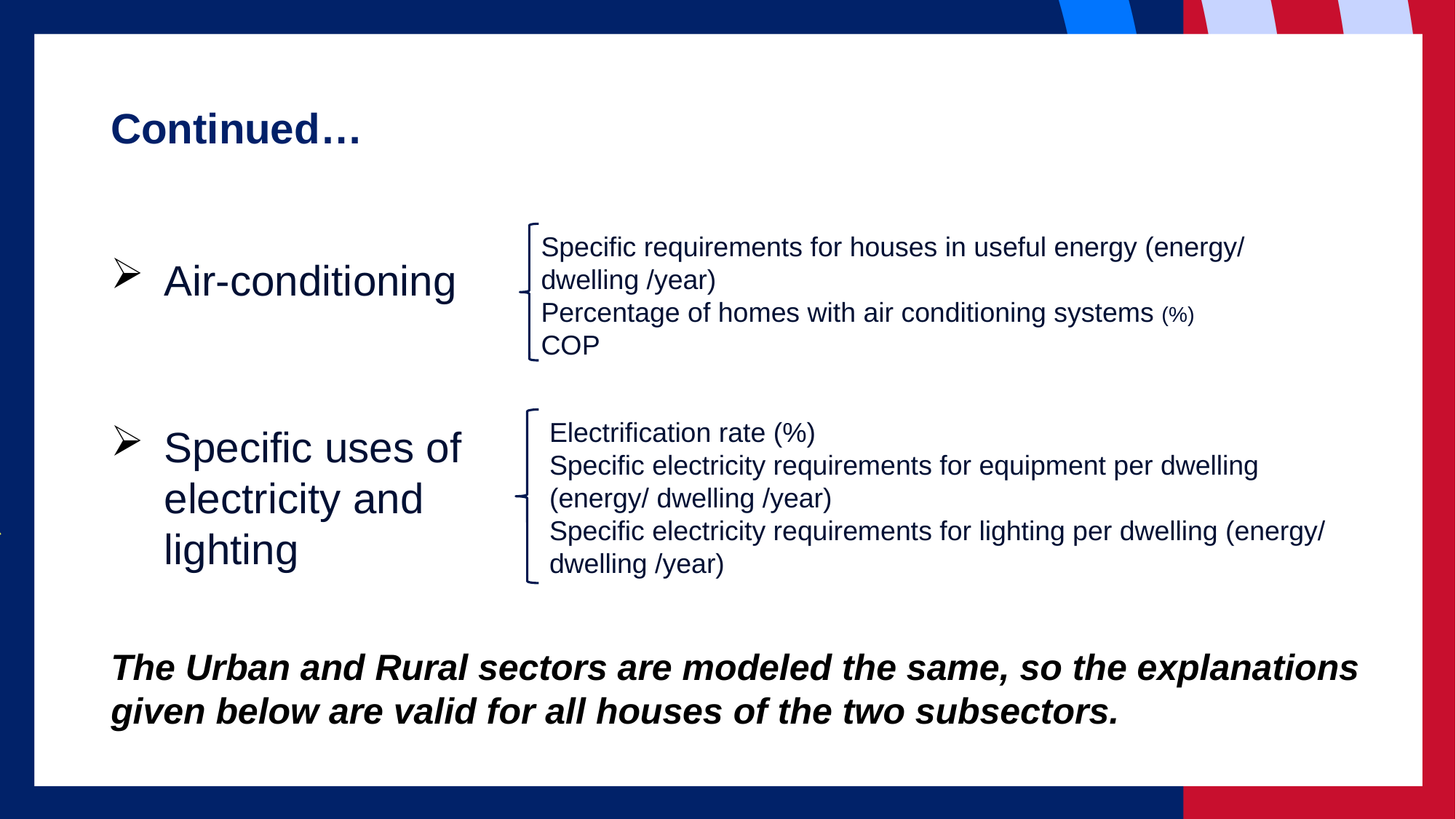

# Continued…
Specific requirements for houses in useful energy (energy/ dwelling /year)
Percentage of homes with air conditioning systems (%)
COP

Air-conditioning
Electrification rate (%)
Specific electricity requirements for equipment per dwelling (energy/ dwelling /year)
Specific electricity requirements for lighting per dwelling (energy/ dwelling /year)

Specific uses of electricity and lighting
The Urban and Rural sectors are modeled the same, so the explanations given below are valid for all houses of the two subsectors.